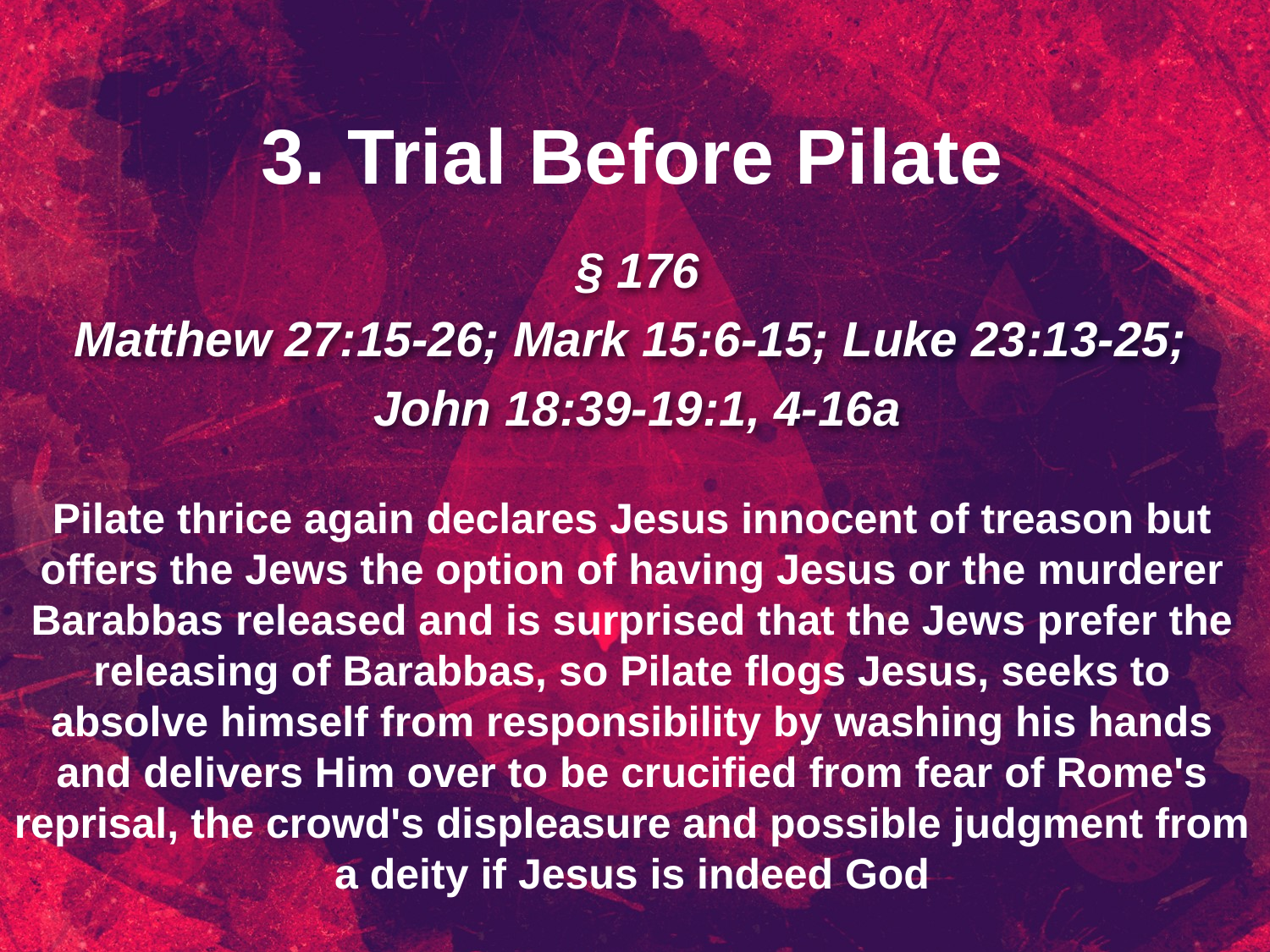

3. Trial Before Pilate
§ 176
Matthew 27:15-26; Mark 15:6-15; Luke 23:13-25;
John 18:39-19:1, 4-16a
Pilate thrice again declares Jesus innocent of treason but offers the Jews the option of having Jesus or the murderer Barabbas released and is surprised that the Jews prefer the releasing of Barabbas, so Pilate flogs Jesus, seeks to absolve himself from responsibility by washing his hands and delivers Him over to be crucified from fear of Rome's reprisal, the crowd's displeasure and possible judgment from a deity if Jesus is indeed God